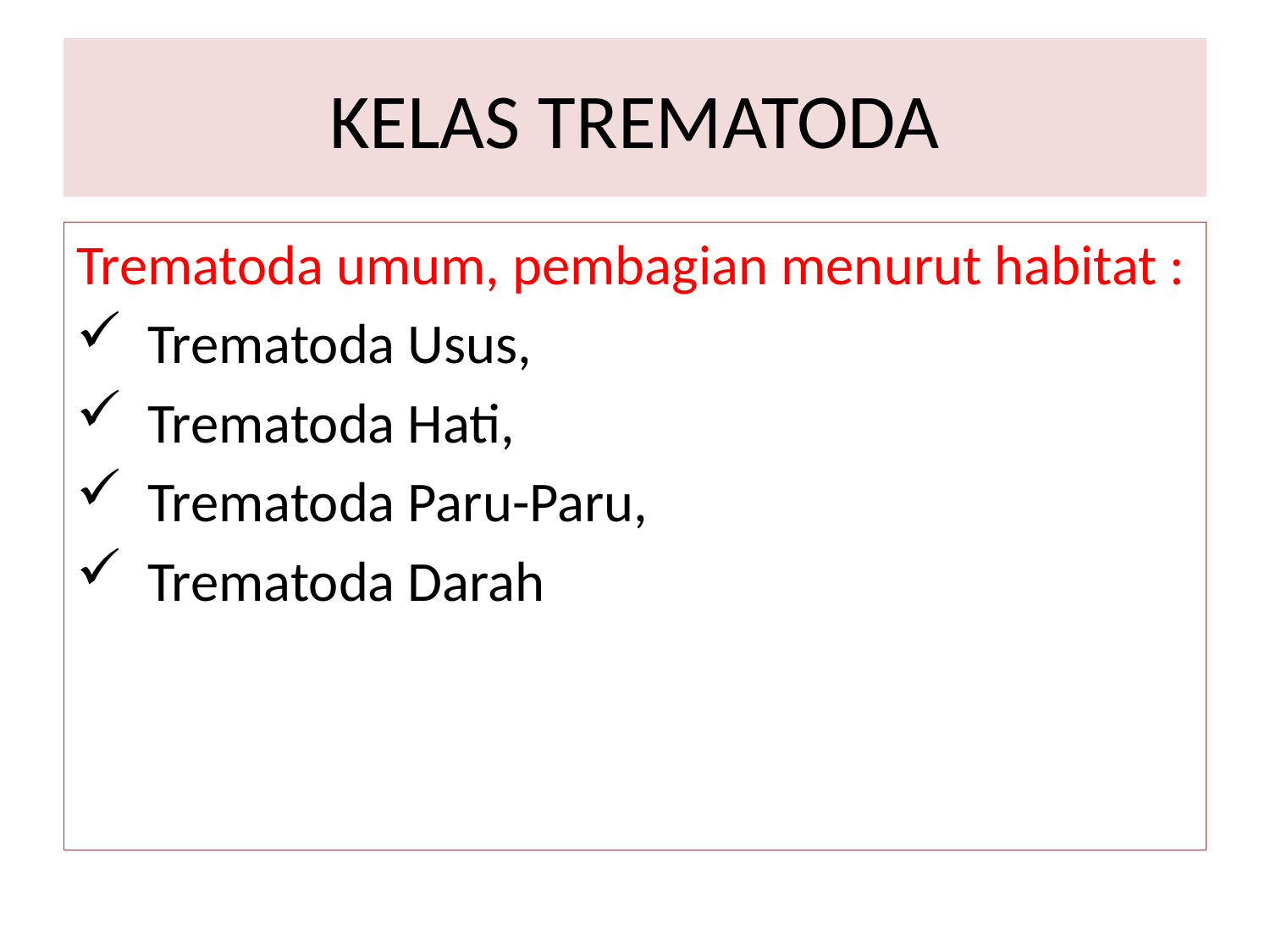

# KELAS TREMATODA
Trematoda umum, pembagian menurut habitat :
Trematoda Usus,
Trematoda Hati,
Trematoda Paru-Paru,
Trematoda Darah